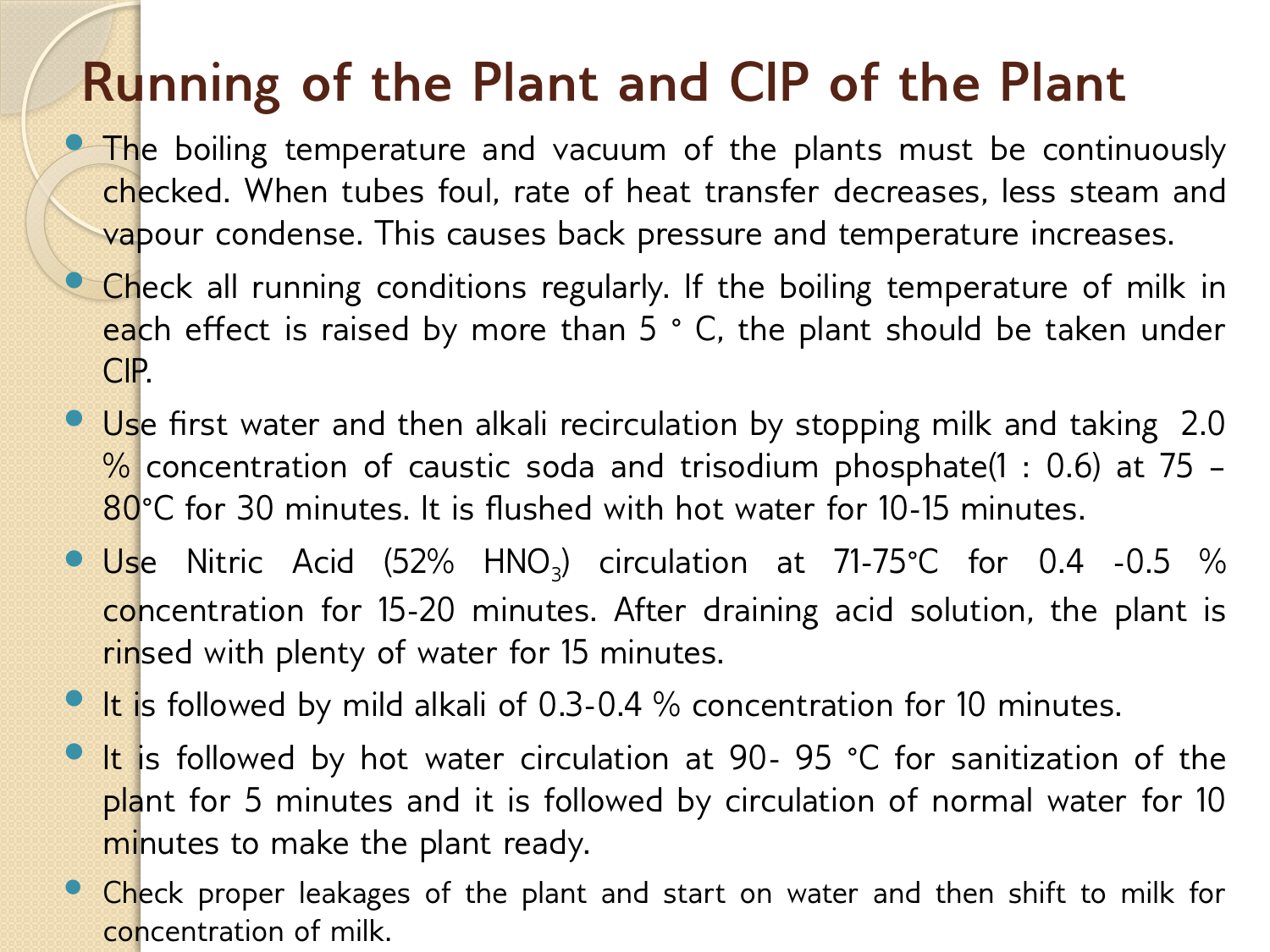

# Running of the Plant and CIP of the Plant
The boiling temperature and vacuum of the plants must be continuously checked. When tubes foul, rate of heat transfer decreases, less steam and vapour condense. This causes back pressure and temperature increases.
Check all running conditions regularly. If the boiling temperature of milk in each effect is raised by more than 5 ° C, the plant should be taken under CIP.
Use first water and then alkali recirculation by stopping milk and taking  2.0 % concentration of caustic soda and trisodium phosphate(1 : 0.6) at 75 – 80°C for 30 minutes. It is flushed with hot water for 10-15 minutes.
Use Nitric Acid (52% HNO3) circulation at 71-75°C for 0.4 -0.5 % concentration for 15-20 minutes. After draining acid solution, the plant is rinsed with plenty of water for 15 minutes.
It is followed by mild alkali of 0.3-0.4 % concentration for 10 minutes.
It is followed by hot water circulation at 90- 95 °C for sanitization of the plant for 5 minutes and it is followed by circulation of normal water for 10 minutes to make the plant ready.
Check proper leakages of the plant and start on water and then shift to milk for concentration of milk.